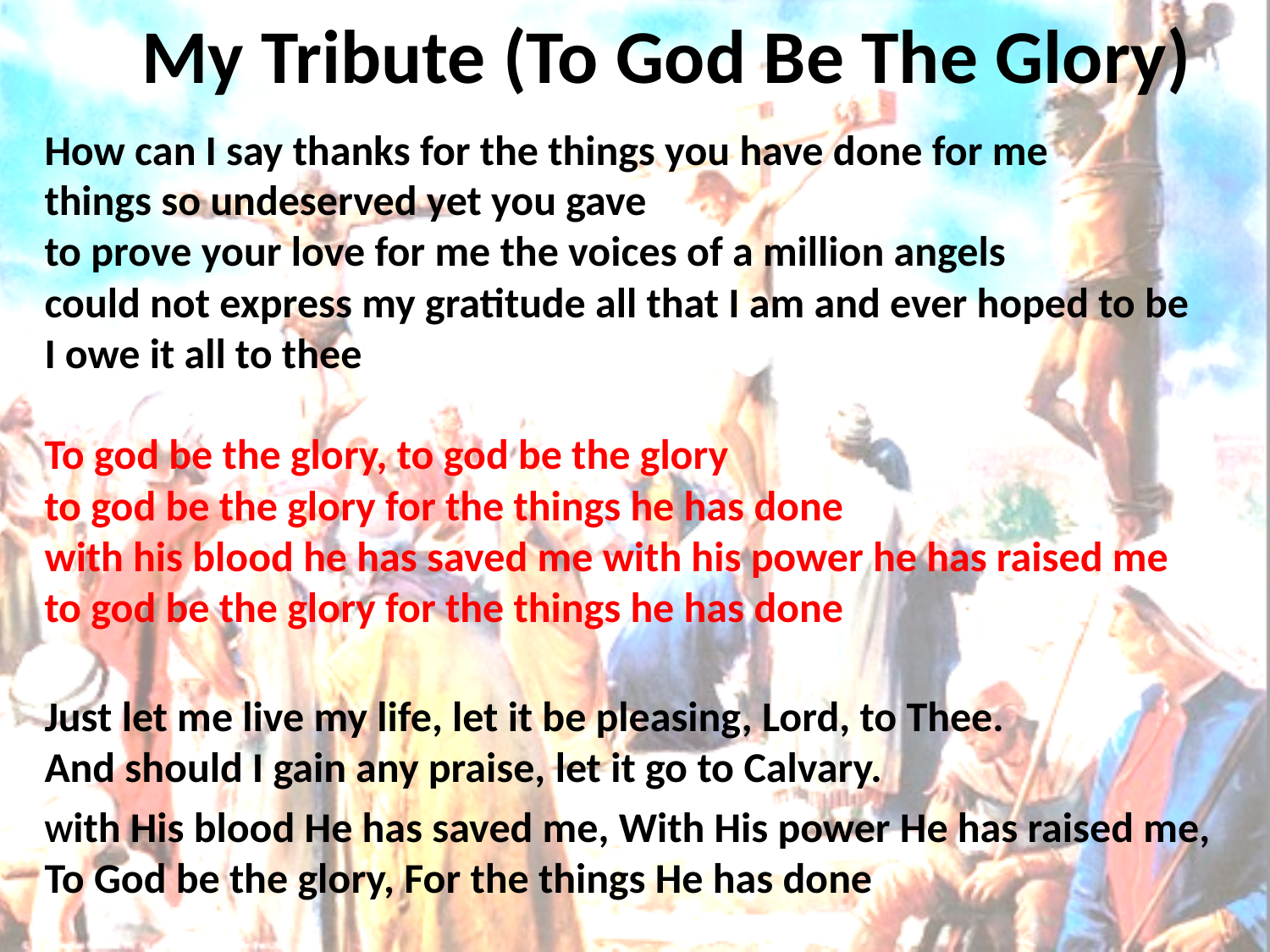

# My Tribute (To God Be The Glory)
How can I say thanks for the things you have done for me
things so undeserved yet you gave
to prove your love for me the voices of a million angels
could not express my gratitude all that I am and ever hoped to be
I owe it all to thee
To god be the glory, to god be the glory
to god be the glory for the things he has done
with his blood he has saved me with his power he has raised me
to god be the glory for the things he has done
Just let me live my life, let it be pleasing, Lord, to Thee.
And should I gain any praise, let it go to Calvary.
With His blood He has saved me, With His power He has raised me,
To God be the glory, For the things He has done